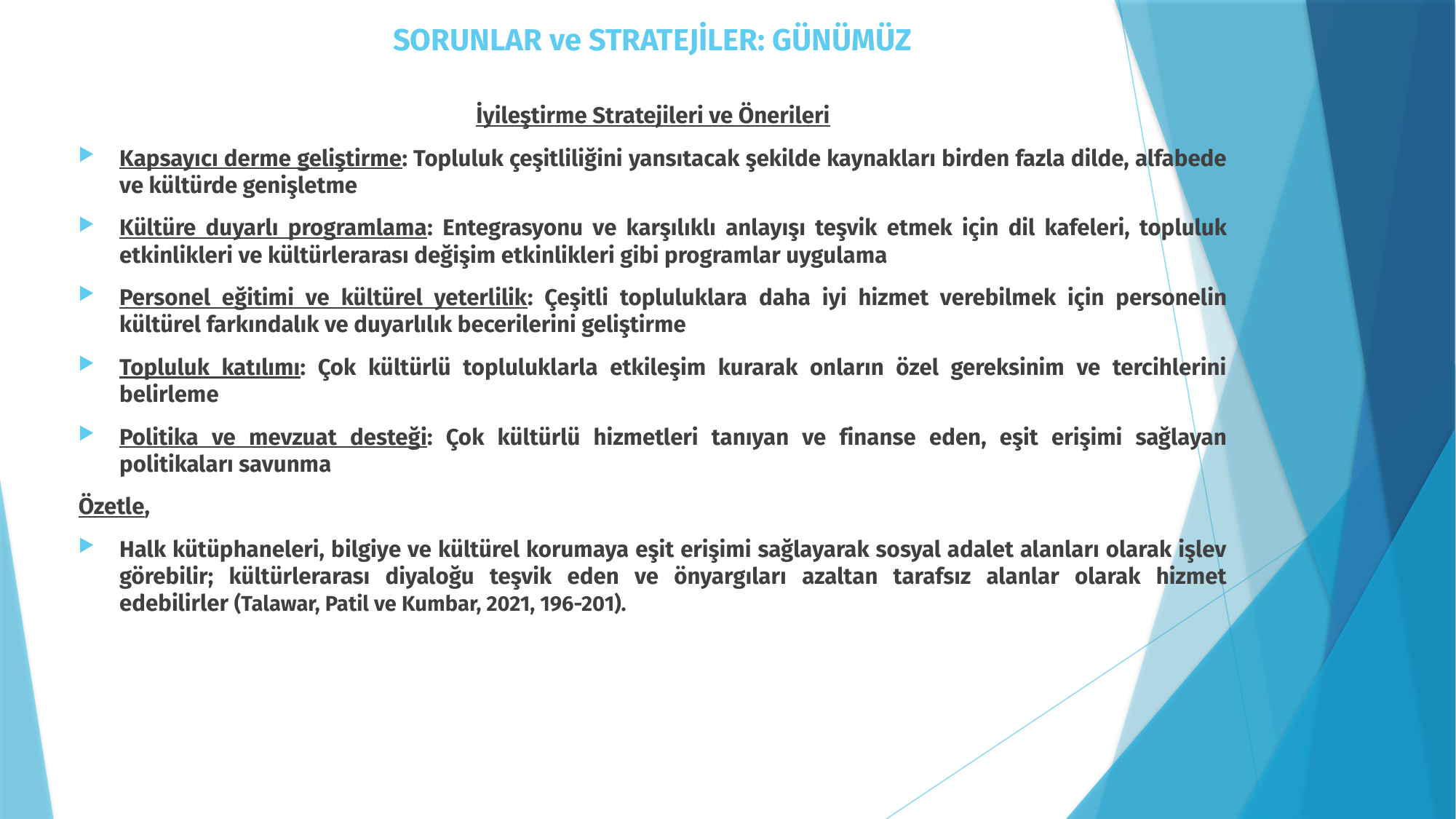

# SORUNLAR ve STRATEJİLER: GÜNÜMÜZ
İyileştirme Stratejileri ve Önerileri
Kapsayıcı derme geliştirme: Topluluk çeşitliliğini yansıtacak şekilde kaynakları birden fazla dilde, alfabede ve kültürde genişletme
Kültüre duyarlı programlama: Entegrasyonu ve karşılıklı anlayışı teşvik etmek için dil kafeleri, topluluk etkinlikleri ve kültürlerarası değişim etkinlikleri gibi programlar uygulama
Personel eğitimi ve kültürel yeterlilik: Çeşitli topluluklara daha iyi hizmet verebilmek için personelin kültürel farkındalık ve duyarlılık becerilerini geliştirme
Topluluk katılımı: Çok kültürlü topluluklarla etkileşim kurarak onların özel gereksinim ve tercihlerini belirleme
Politika ve mevzuat desteği: Çok kültürlü hizmetleri tanıyan ve finanse eden, eşit erişimi sağlayan politikaları savunma
Özetle,
Halk kütüphaneleri, bilgiye ve kültürel korumaya eşit erişimi sağlayarak sosyal adalet alanları olarak işlev görebilir; kültürlerarası diyaloğu teşvik eden ve önyargıları azaltan tarafsız alanlar olarak hizmet edebilirler (Talawar, Patil ve Kumbar, 2021, 196-201).